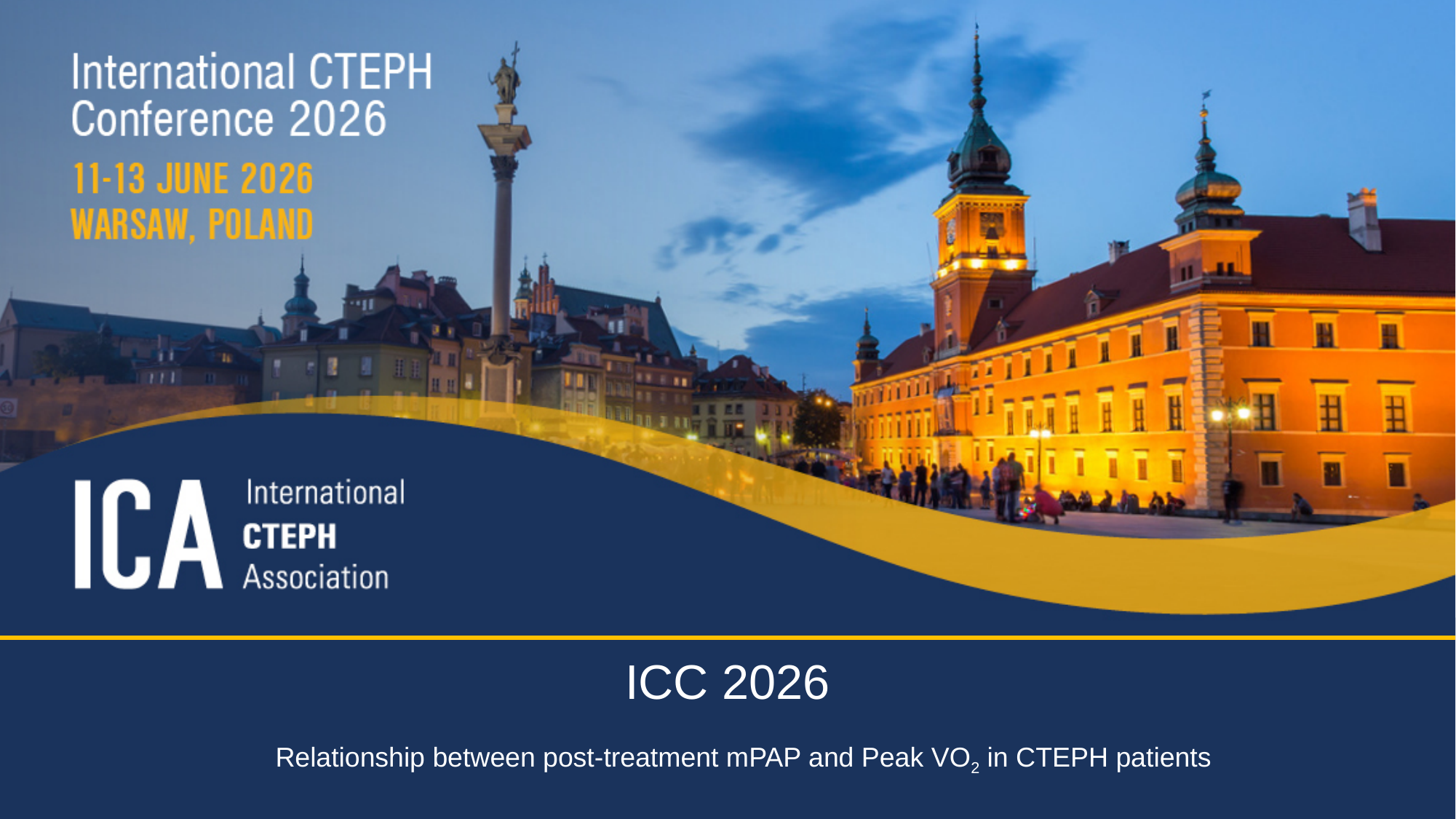

ICC 2026
Relationship between post-treatment mPAP and Peak VO2 in CTEPH patients